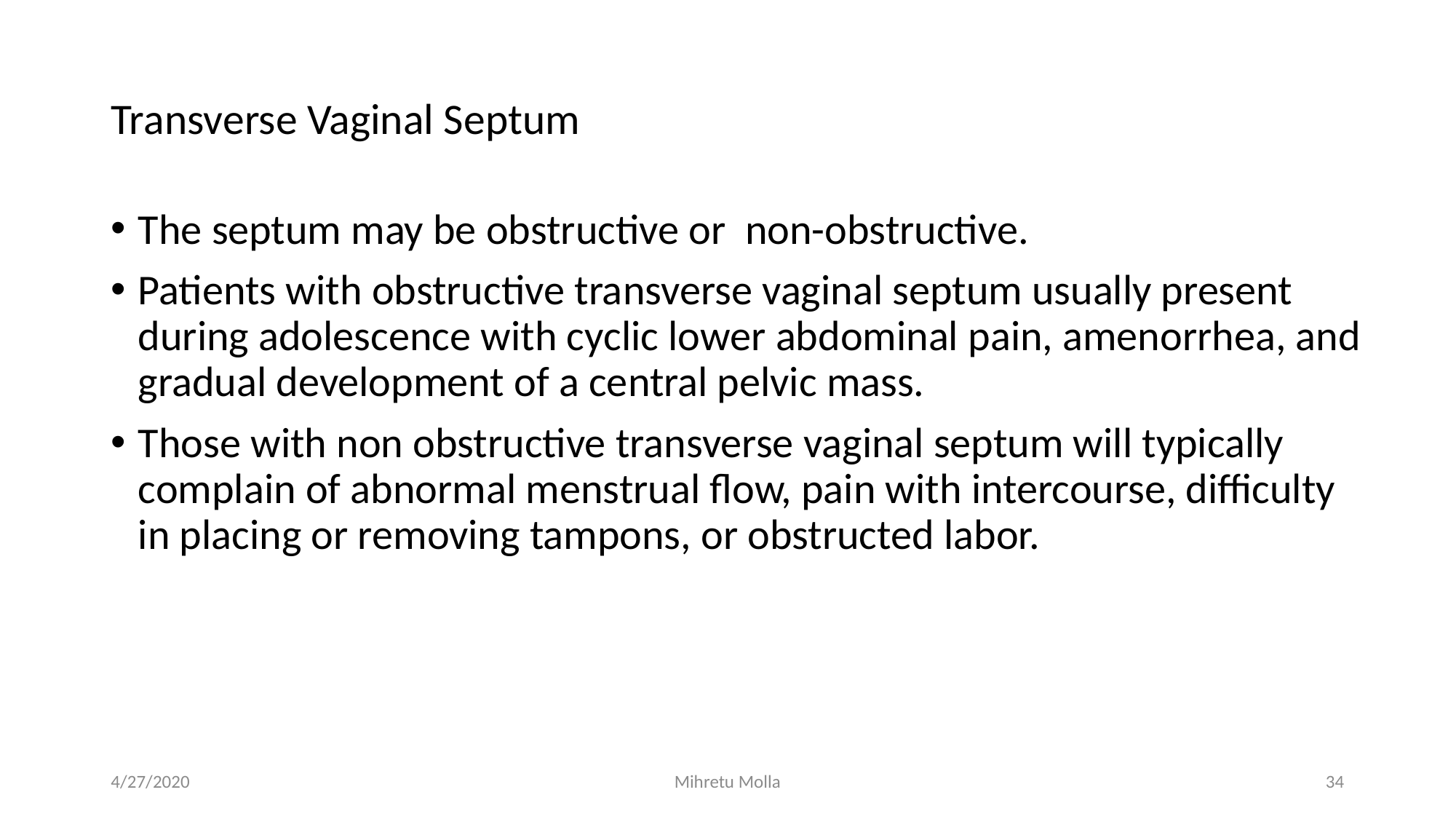

# Transverse Vaginal Septum
The septum may be obstructive or  non-obstructive.
Patients with obstructive transverse vaginal septum usually present during adolescence with cyclic lower abdominal pain, amenorrhea, and gradual development of a central pelvic mass.
Those with non obstructive transverse vaginal septum will typically complain of abnormal menstrual flow, pain with intercourse, difficulty in placing or removing tampons, or obstructed labor.

4/27/2020
Mihretu Molla
34